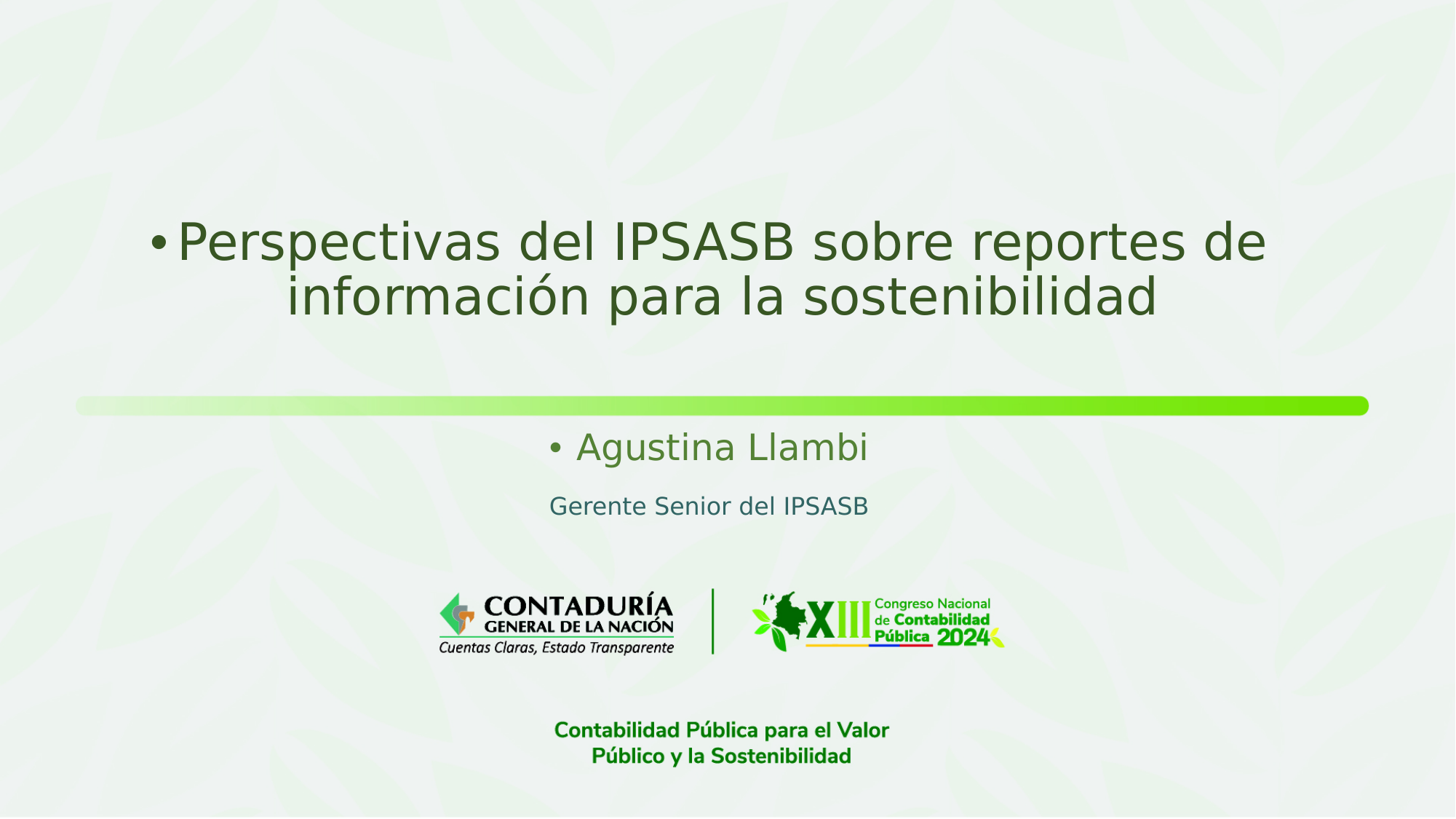

Perspectivas del IPSASB sobre reportes de información para la sostenibilidad
Agustina Llambi
Gerente Senior del IPSASB